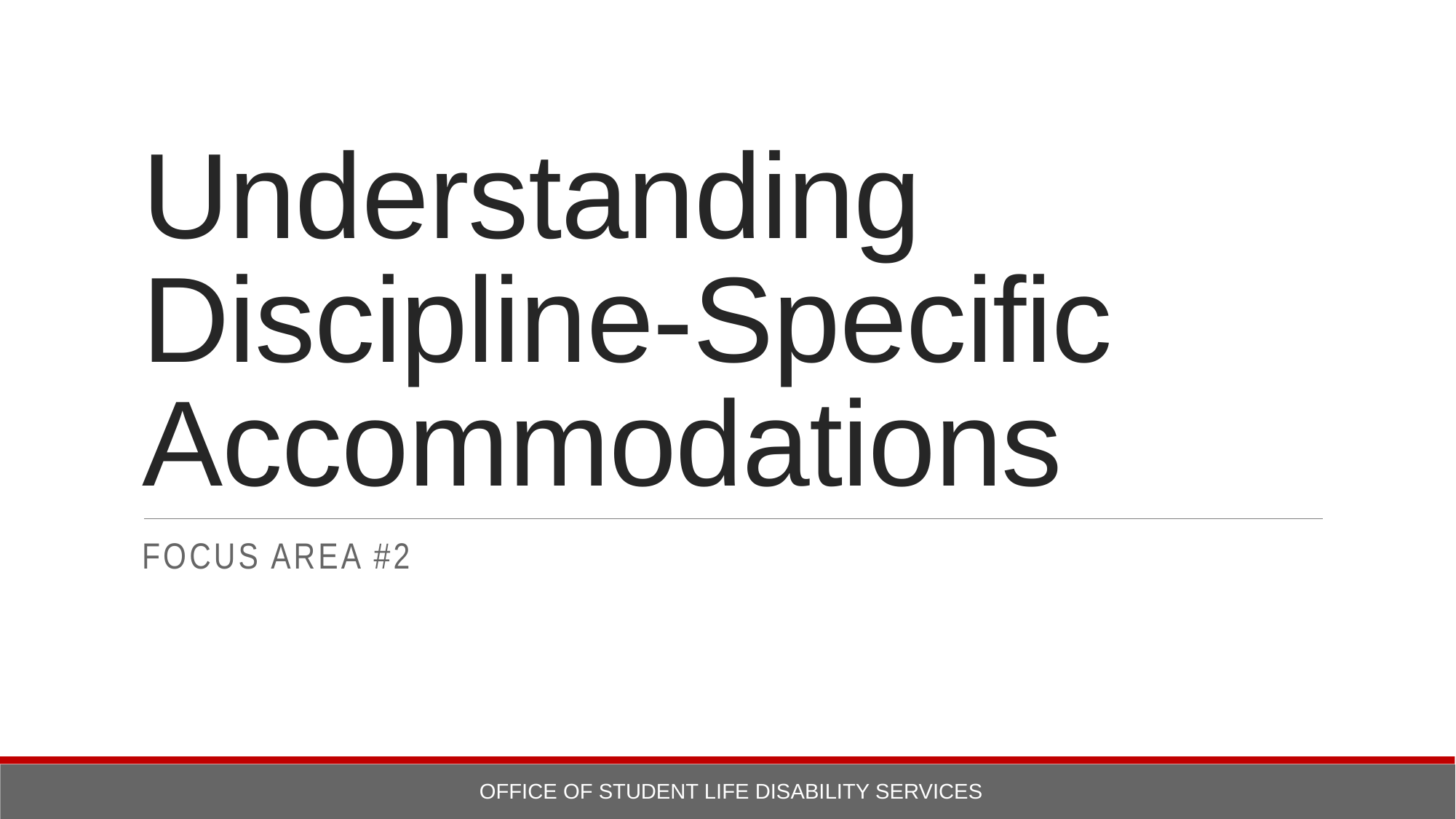

# Understanding Discipline-Specific Accommodations
Focus area #2